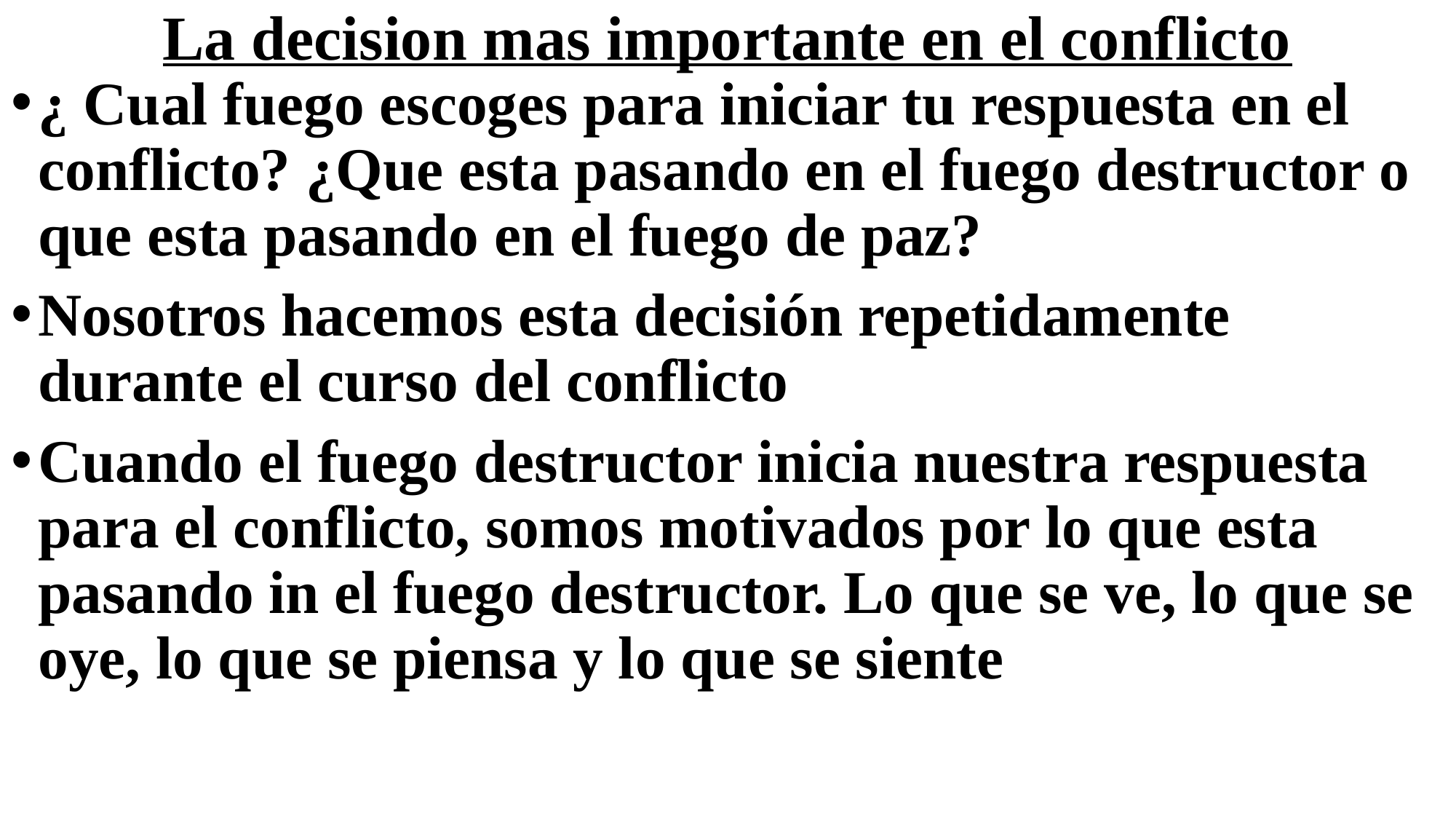

# La decision mas importante en el conflicto
¿ Cual fuego escoges para iniciar tu respuesta en el conflicto? ¿Que esta pasando en el fuego destructor o que esta pasando en el fuego de paz?
Nosotros hacemos esta decisión repetidamente durante el curso del conflicto
Cuando el fuego destructor inicia nuestra respuesta para el conflicto, somos motivados por lo que esta pasando in el fuego destructor. Lo que se ve, lo que se oye, lo que se piensa y lo que se siente